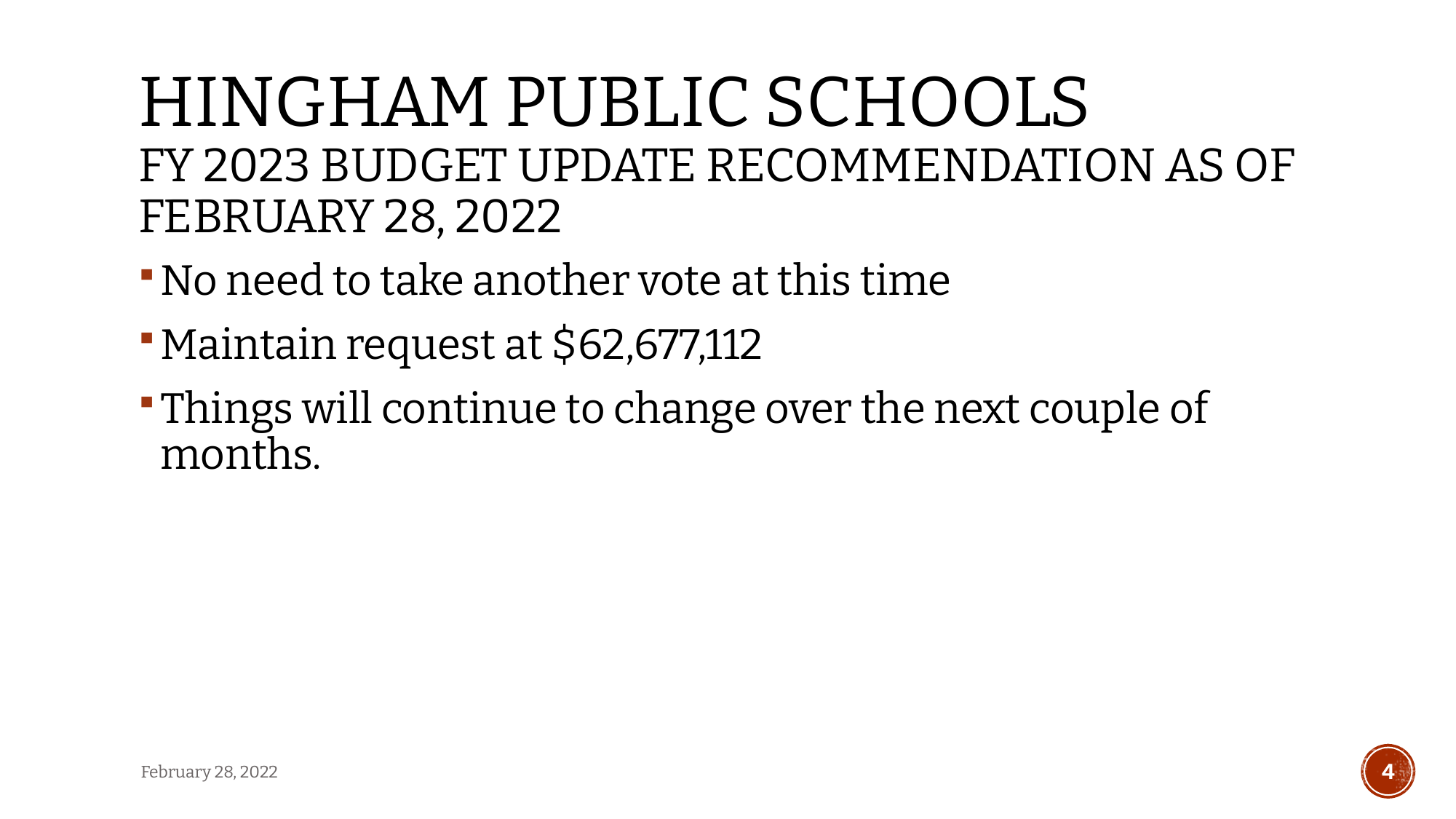

# Hingham Public Schools Fy 2023 Budget Update Recommendation as of February 28, 2022
No need to take another vote at this time
Maintain request at $62,677,112
Things will continue to change over the next couple of months.
February 28, 2022
4